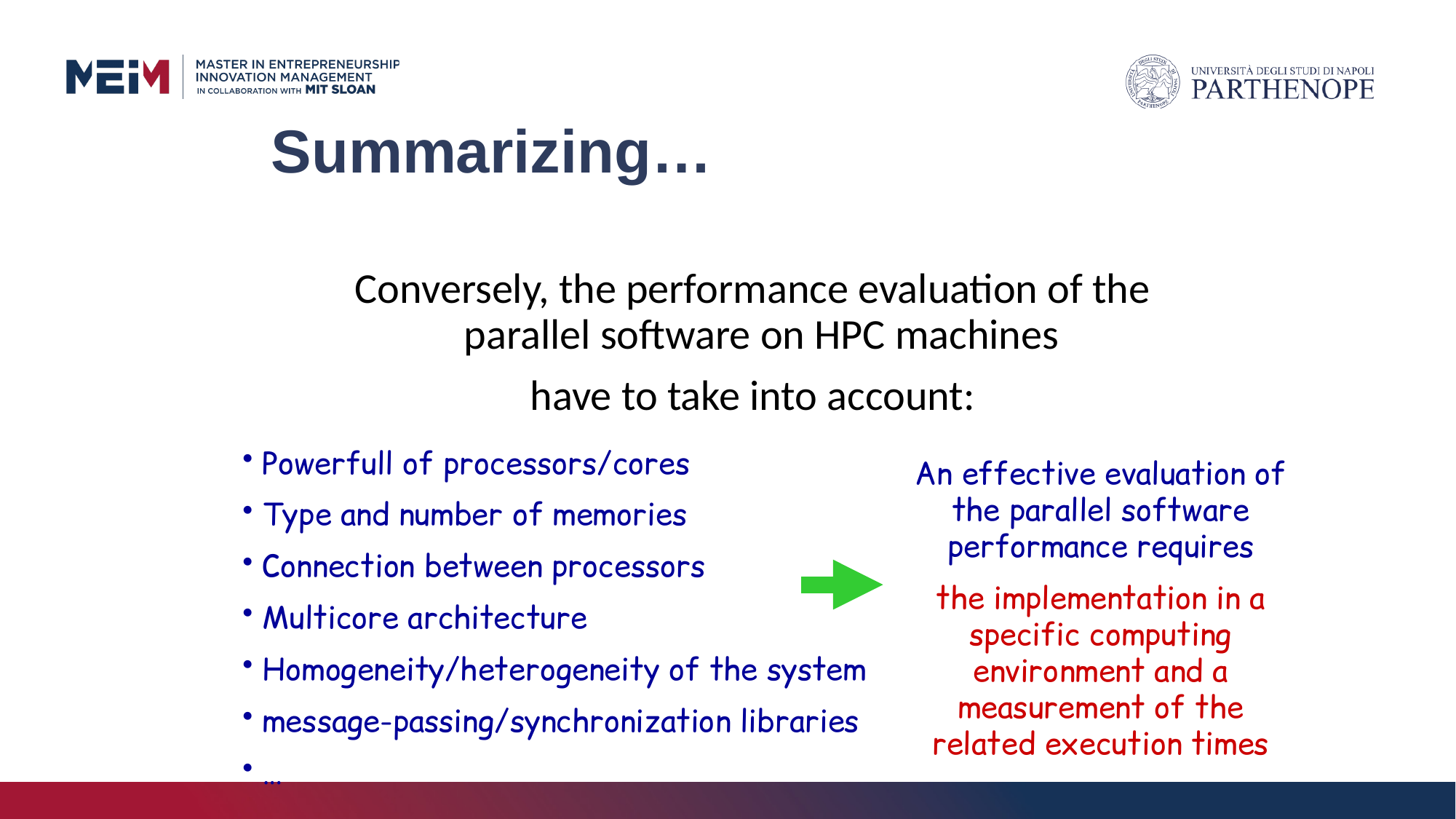

# Summarizing…
Conversely, the performance evaluation of the parallel software on HPC machines
have to take into account:
 Powerfull of processors/cores
 Type and number of memories
 Connection between processors
 Multicore architecture
 Homogeneity/heterogeneity of the system
 message-passing/synchronization libraries
 …
An effective evaluation of the parallel software performance requires
the implementation in a specific computing environment and a measurement of the related execution times